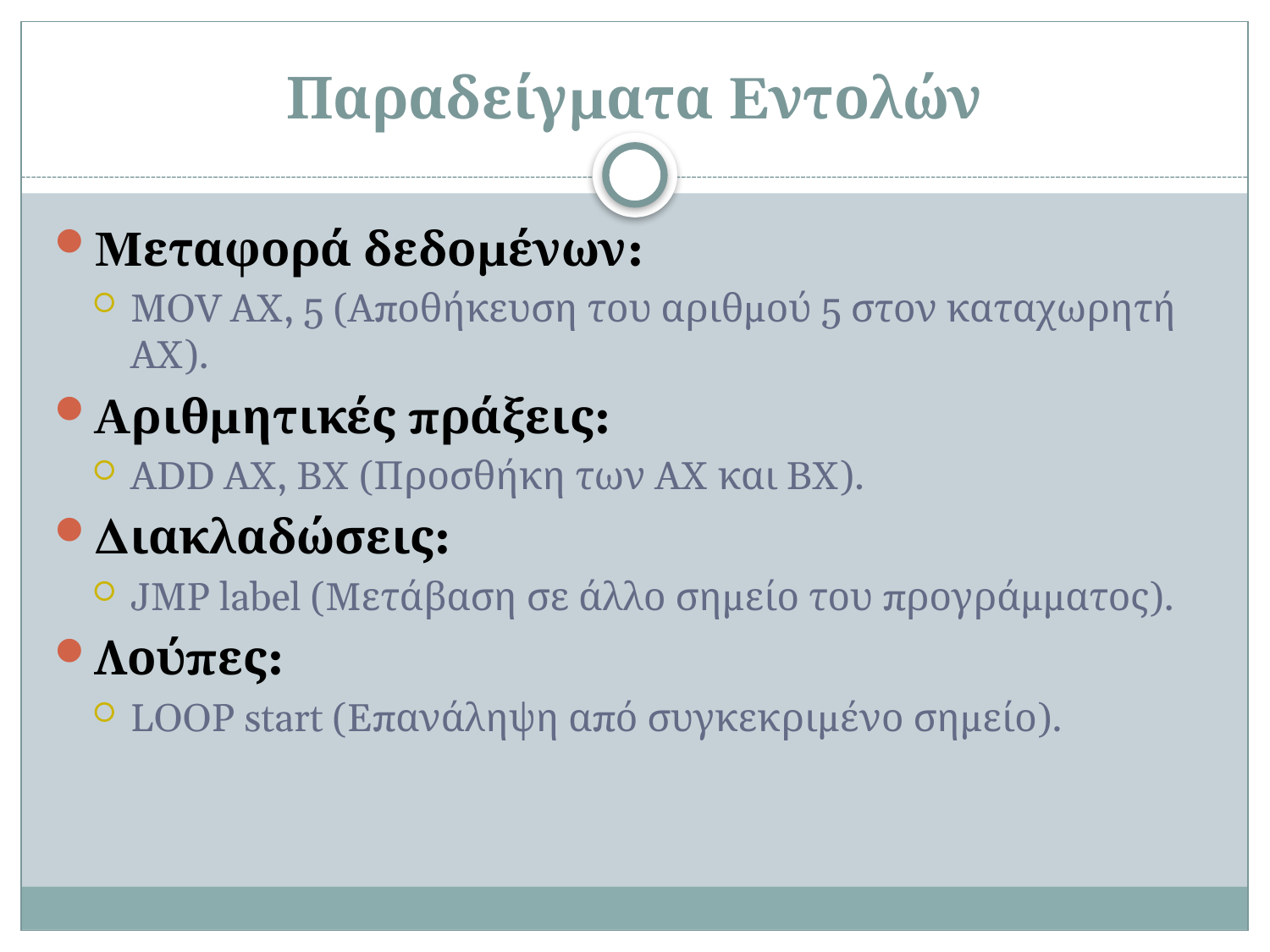

# Παραδείγματα Εντολών
Μεταφορά δεδομένων:
MOV AX, 5 (Αποθήκευση του αριθμού 5 στον καταχωρητή AX).
Αριθμητικές πράξεις:
ADD AX, BX (Προσθήκη των AX και BX).
Διακλαδώσεις:
JMP label (Μετάβαση σε άλλο σημείο του προγράμματος).
Λούπες:
LOOP start (Επανάληψη από συγκεκριμένο σημείο).